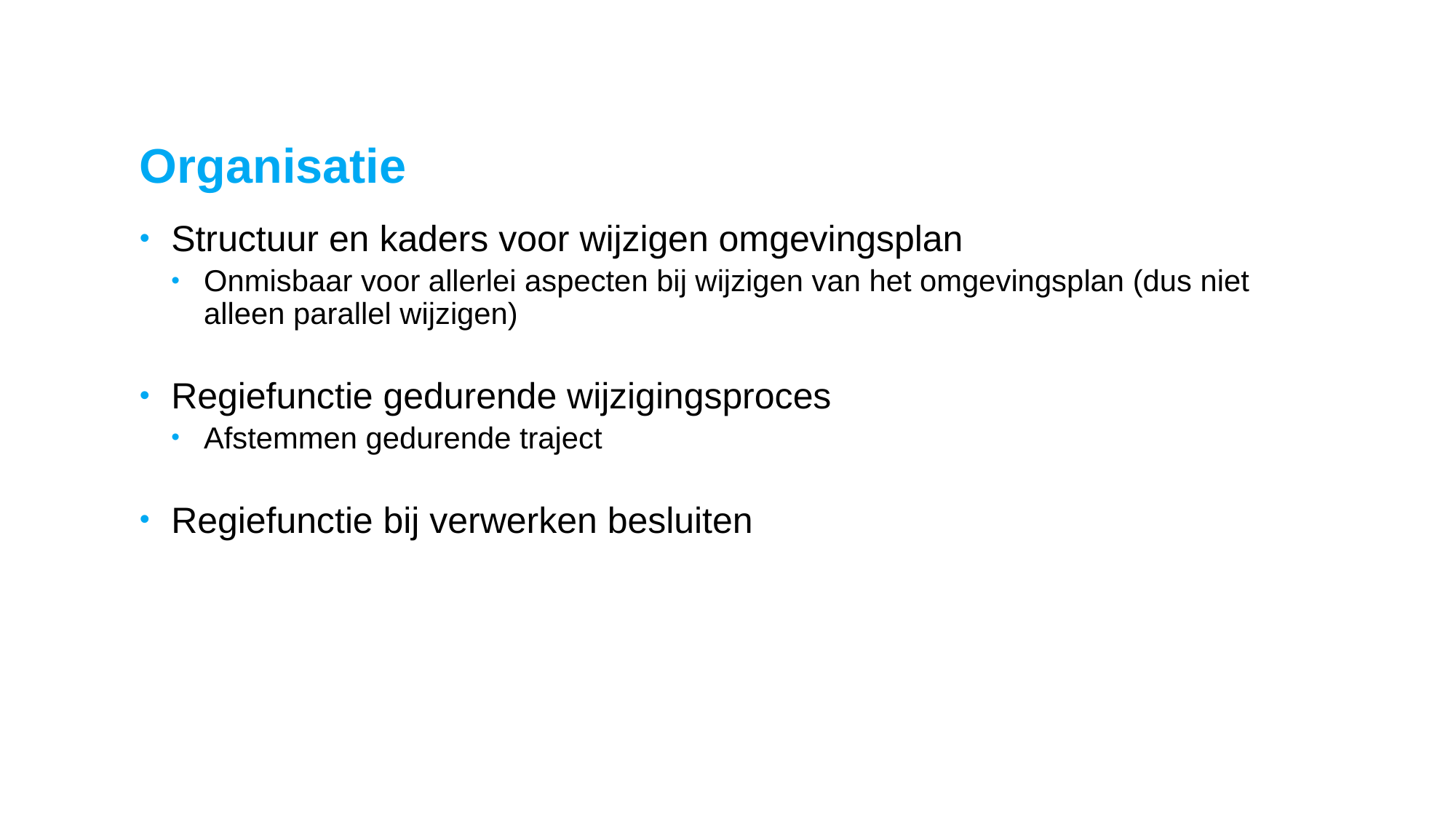

# Organisatie
Structuur en kaders voor wijzigen omgevingsplan
Onmisbaar voor allerlei aspecten bij wijzigen van het omgevingsplan (dus niet alleen parallel wijzigen)

Regiefunctie gedurende wijzigingsproces
Afstemmen gedurende traject

Regiefunctie bij verwerken besluiten